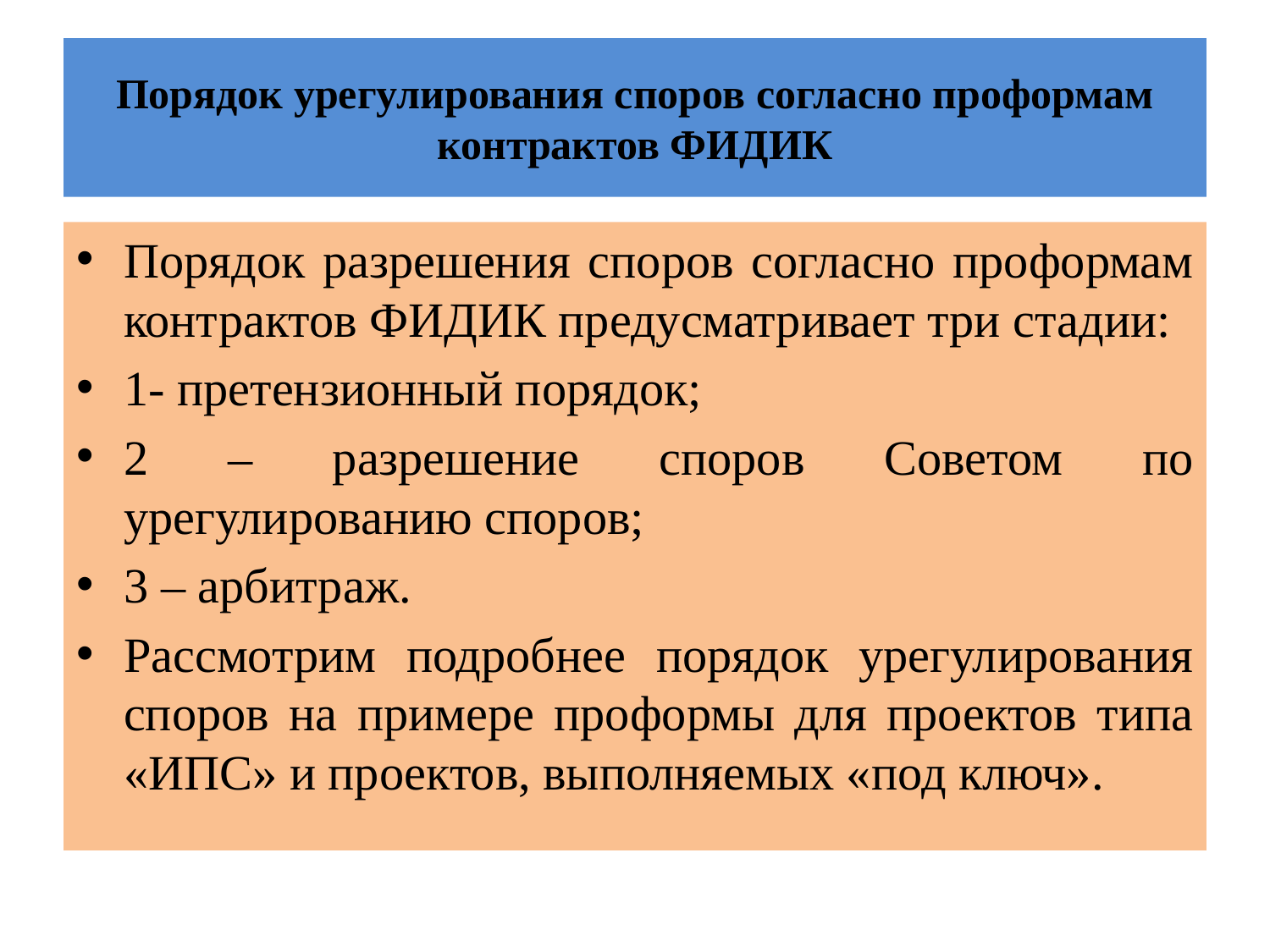

# Порядок урегулирования споров согласно проформам контрактов ФИДИК
Порядок разрешения споров согласно проформам контрактов ФИДИК предусматривает три стадии:
1- претензионный порядок;
2 – разрешение споров Советом по урегулированию споров;
3 – арбитраж.
Рассмотрим подробнее порядок урегулирования споров на примере проформы для проектов типа «ИПС» и проектов, выполняемых «под ключ».